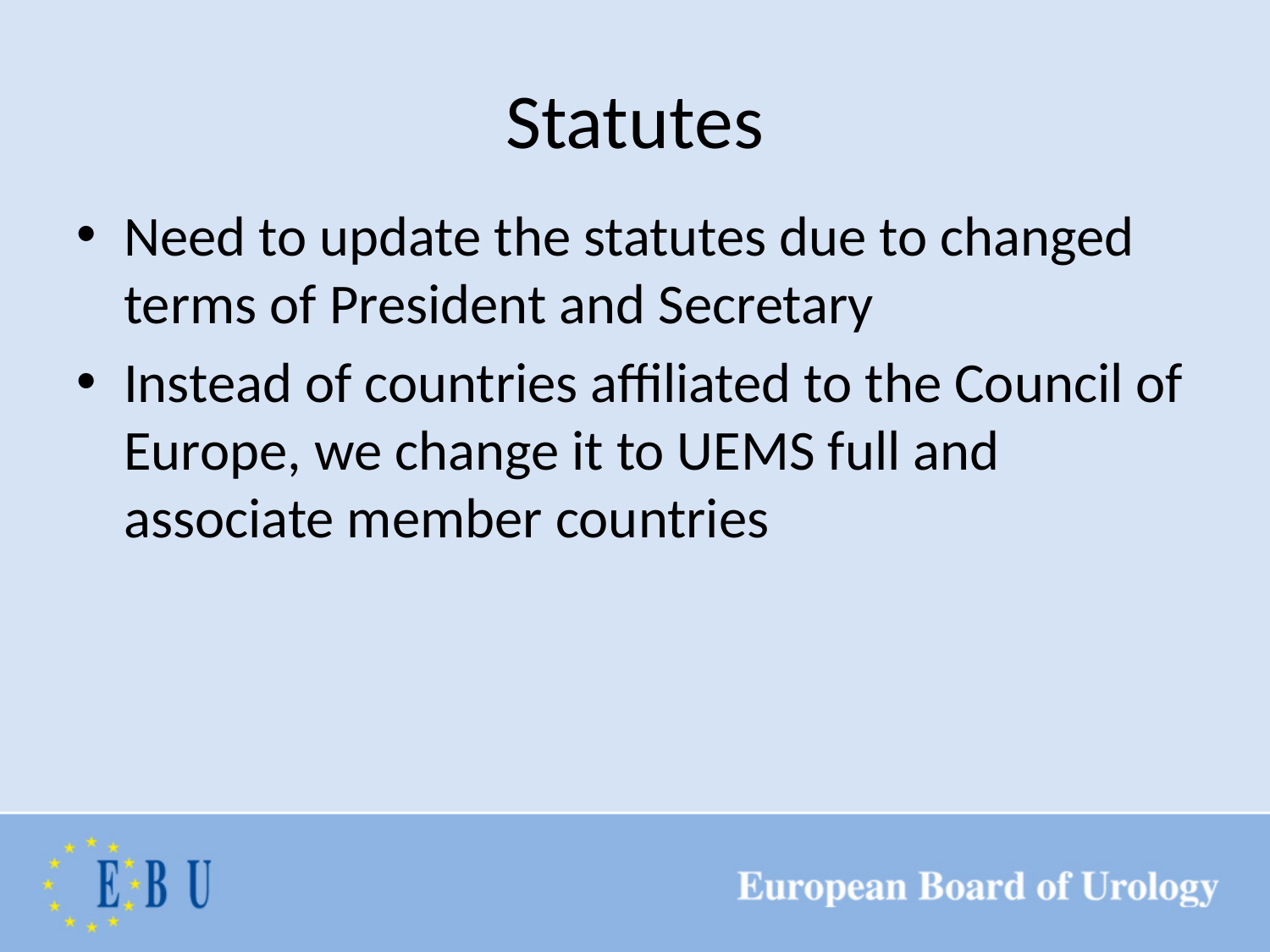

# Statutes
Need to update the statutes due to changed terms of President and Secretary
Instead of countries affiliated to the Council of Europe, we change it to UEMS full and associate member countries